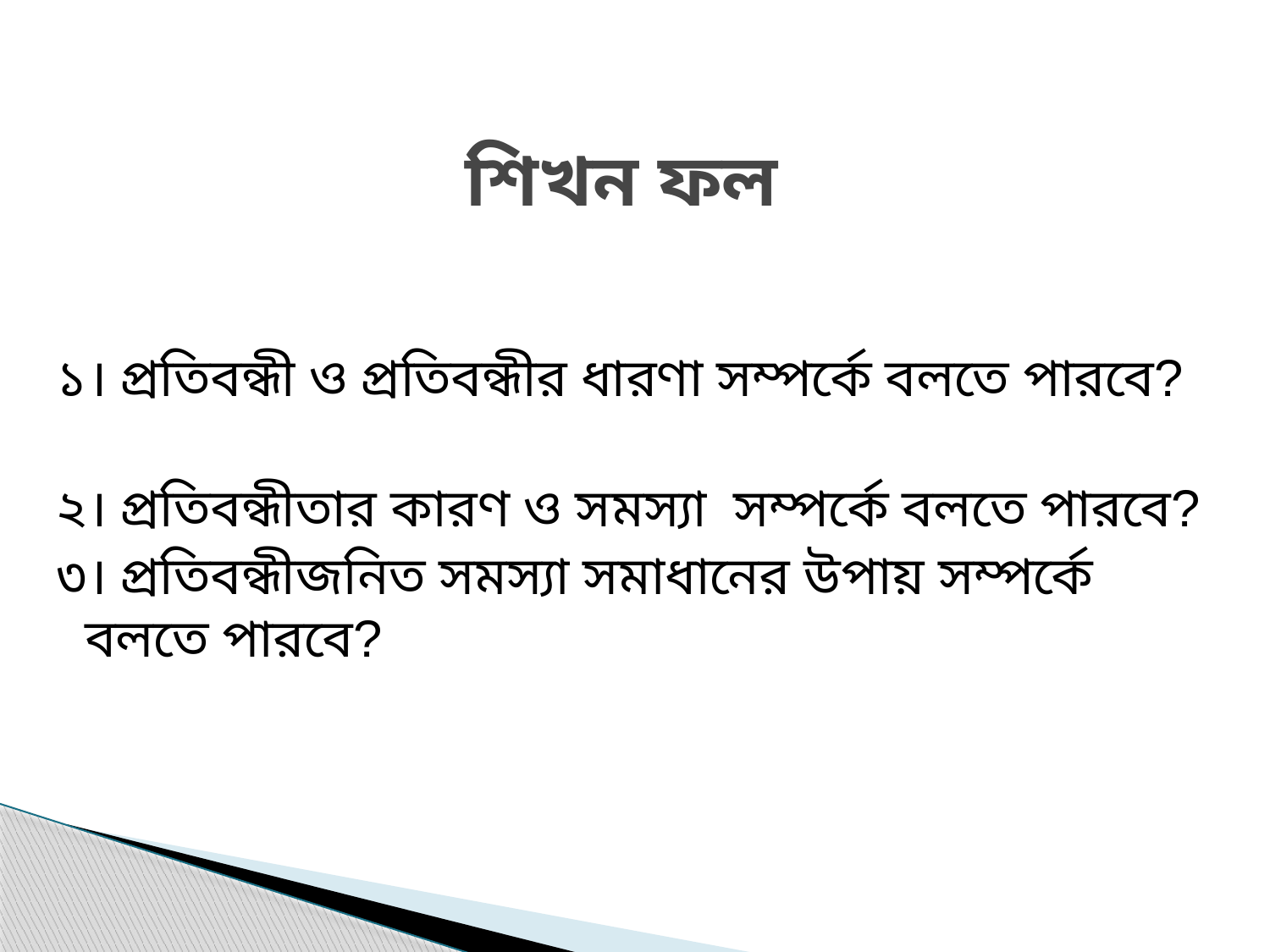

# শিখন ফল
১। প্রতিবন্ধী ও প্রতিবন্ধীর ধারণা সম্পর্কে বলতে পারবে?
২। প্রতিবন্ধীতার কারণ ও সমস্যা  সম্পর্কে বলতে পারবে?
৩। প্রতিবন্ধীজনিত সমস্যা সমাধানের উপায় সম্পর্কে বলতে পারবে?